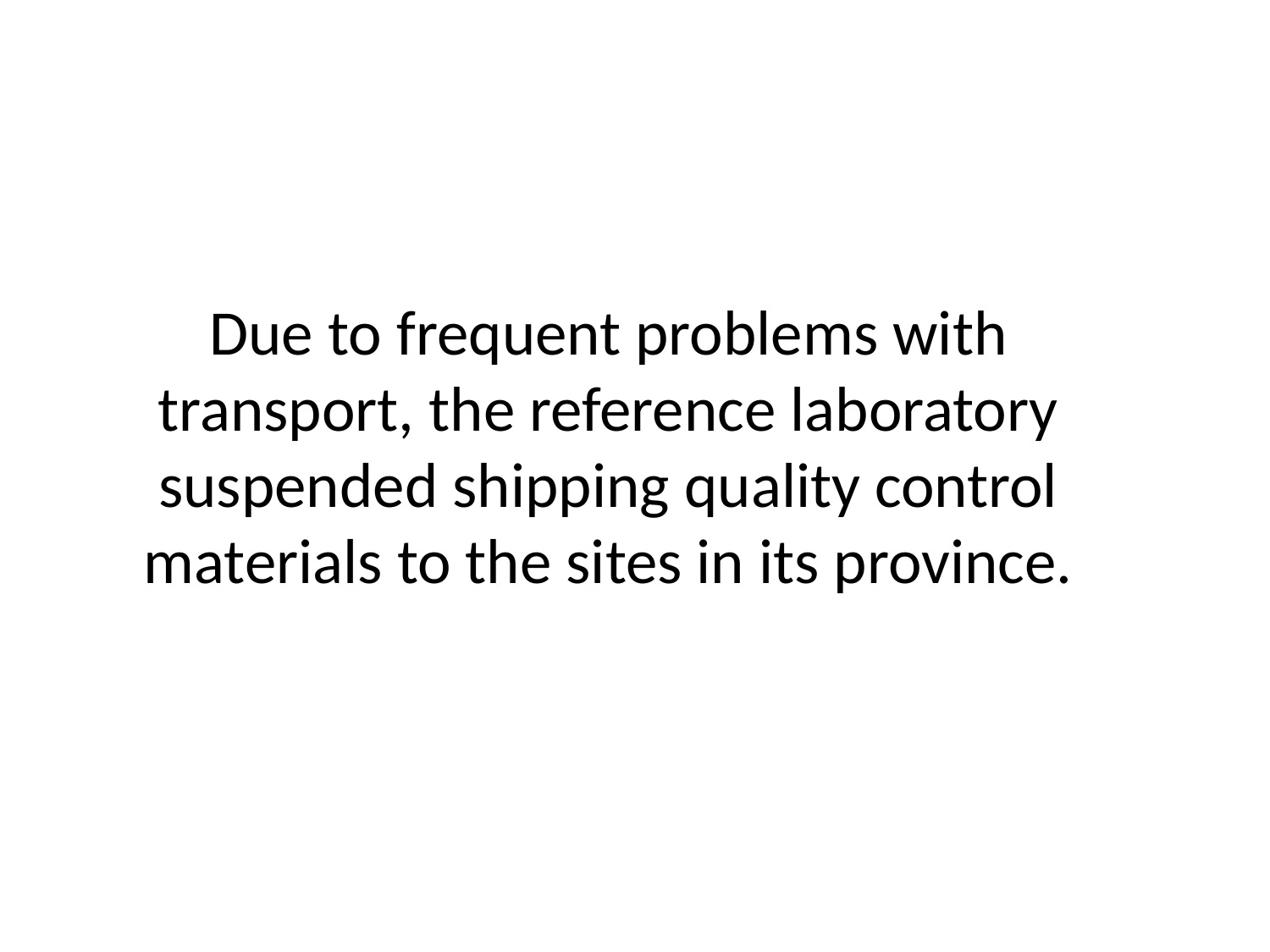

Due to frequent problems with transport, the reference laboratory suspended shipping quality control materials to the sites in its province.